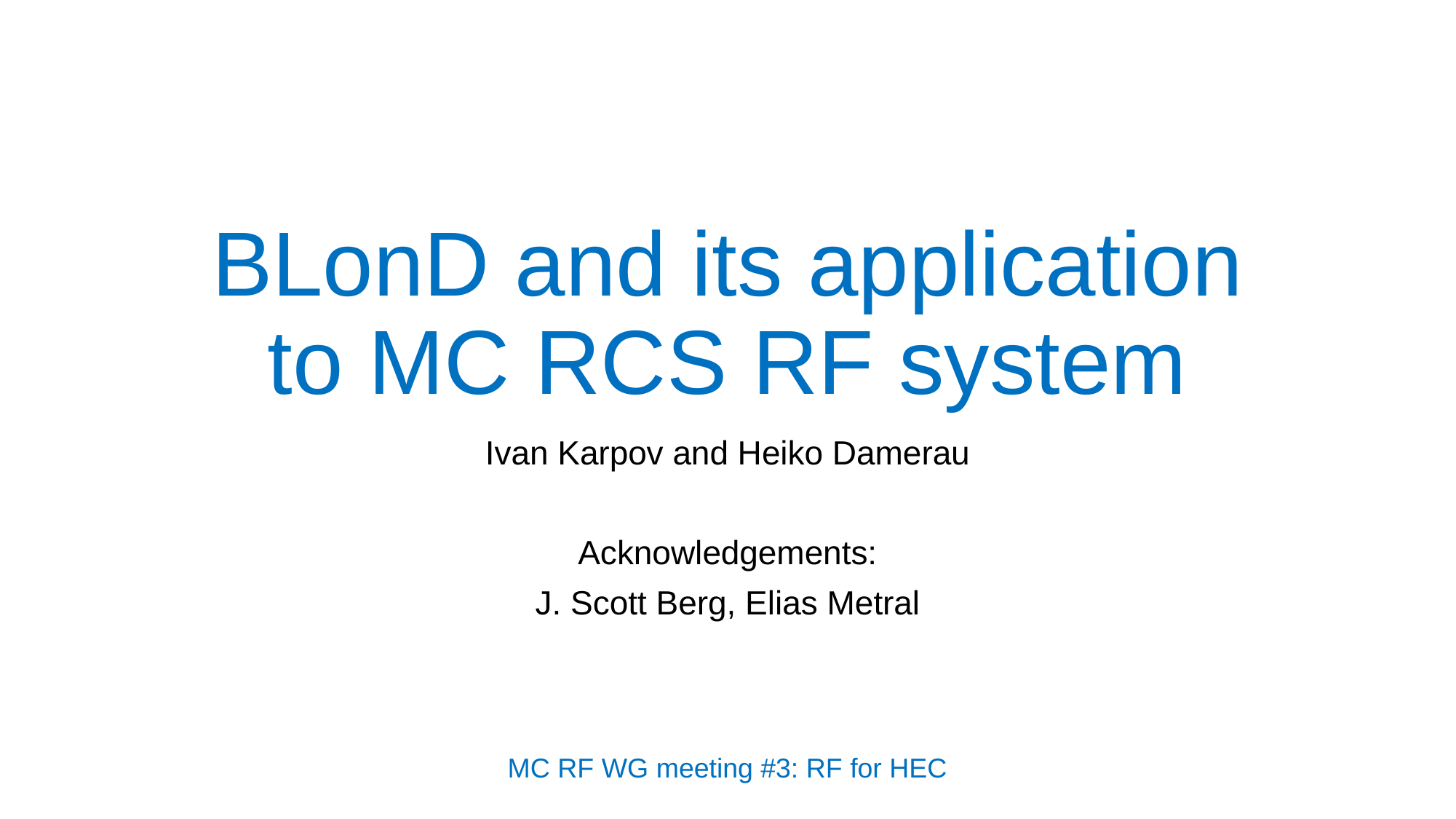

# BLonD and its application to MC RCS RF system
Ivan Karpov and Heiko Damerau

Acknowledgements:
J. Scott Berg, Elias Metral
MC RF WG meeting #3: RF for HEC